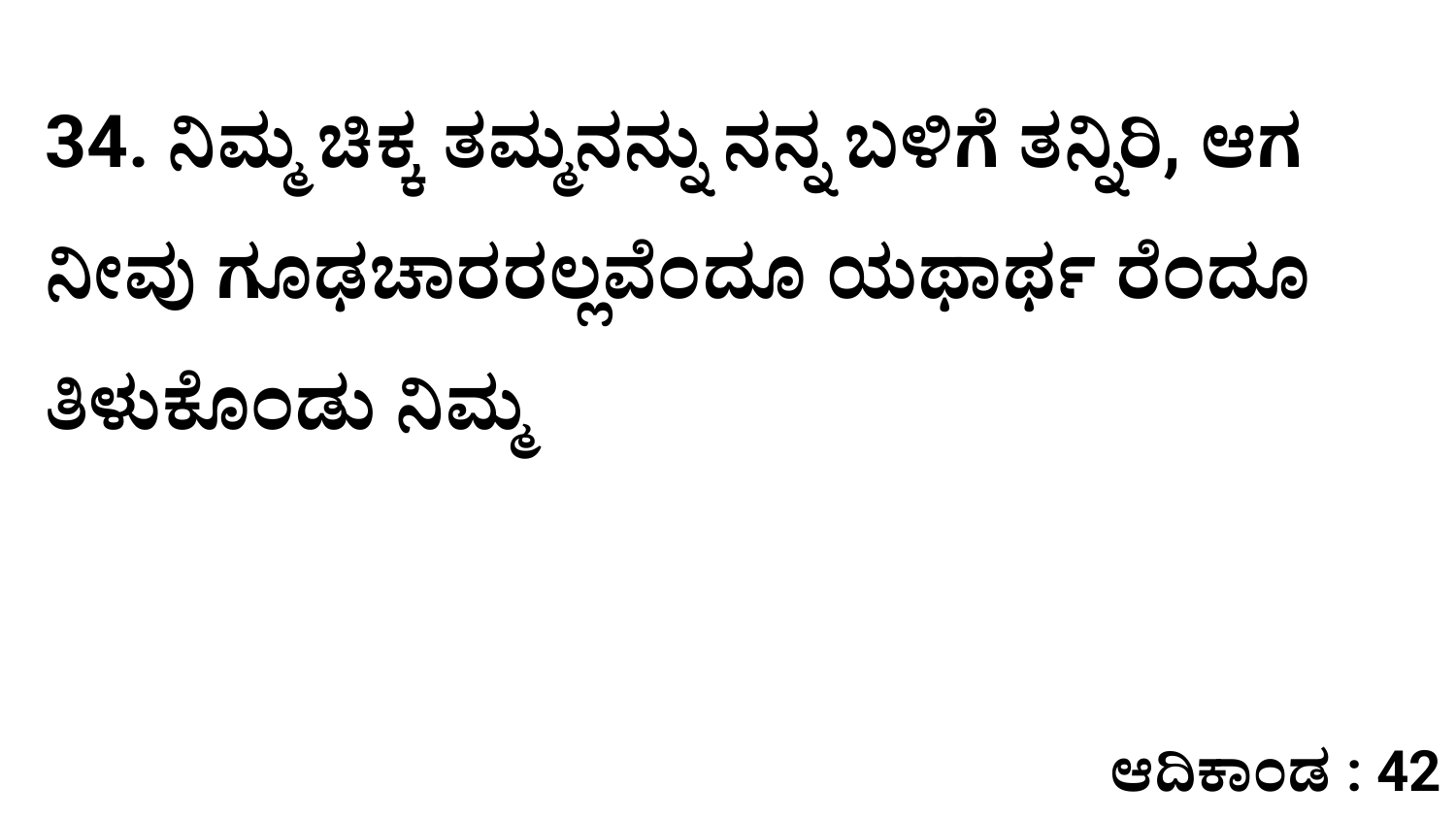

34. ನಿಮ್ಮ ಚಿಕ್ಕ ತಮ್ಮನನ್ನು ನನ್ನ ಬಳಿಗೆ ತನ್ನಿರಿ, ಆಗ ನೀವು ಗೂಢಚಾರರಲ್ಲವೆಂದೂ ಯಥಾರ್ಥ ರೆಂದೂ ತಿಳುಕೊಂಡು ನಿಮ್ಮ
ಆದಿಕಾಂಡ : 42